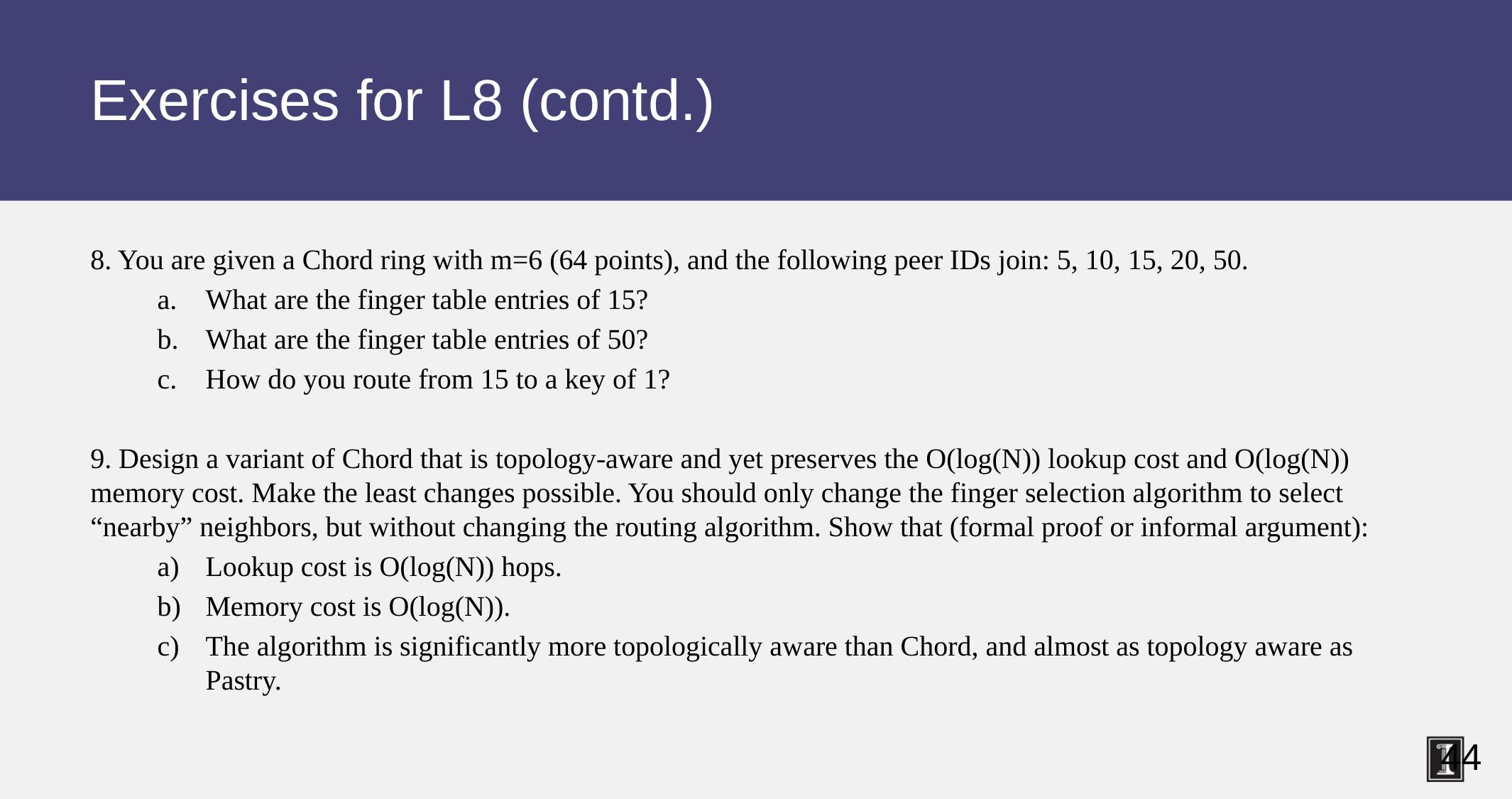

# Exercises for L8 (contd.)
8. You are given a Chord ring with m=6 (64 points), and the following peer IDs join: 5, 10, 15, 20, 50.
What are the finger table entries of 15?
What are the finger table entries of 50?
How do you route from 15 to a key of 1?

9. Design a variant of Chord that is topology-aware and yet preserves the O(log(N)) lookup cost and O(log(N)) memory cost. Make the least changes possible. You should only change the finger selection algorithm to select “nearby” neighbors, but without changing the routing algorithm. Show that (formal proof or informal argument):
Lookup cost is O(log(N)) hops.
Memory cost is O(log(N)).
The algorithm is significantly more topologically aware than Chord, and almost as topology aware as Pastry.

44